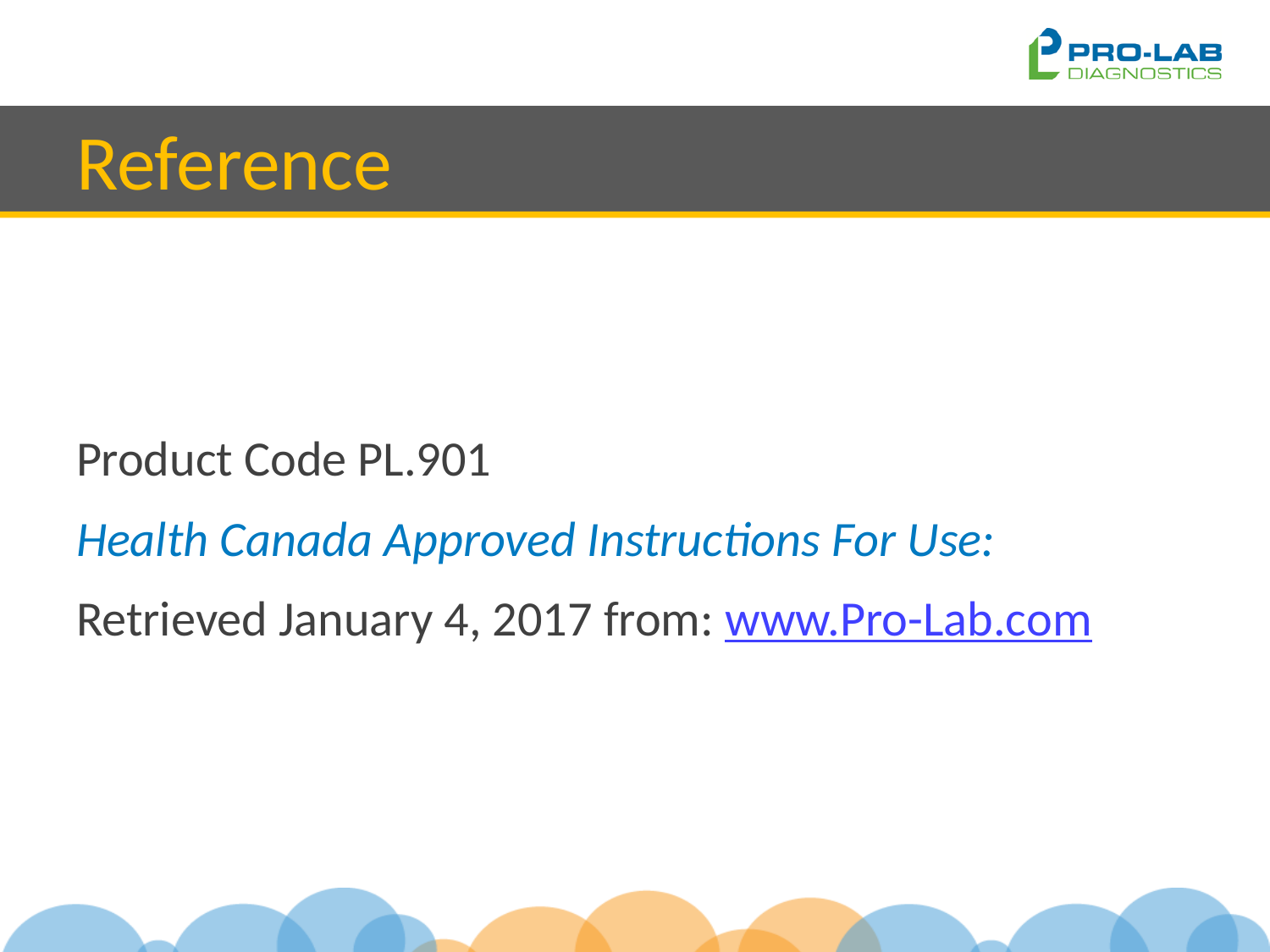

# Reference
Product Code PL.901
Health Canada Approved Instructions For Use:
Retrieved January 4, 2017 from: www.Pro-Lab.com